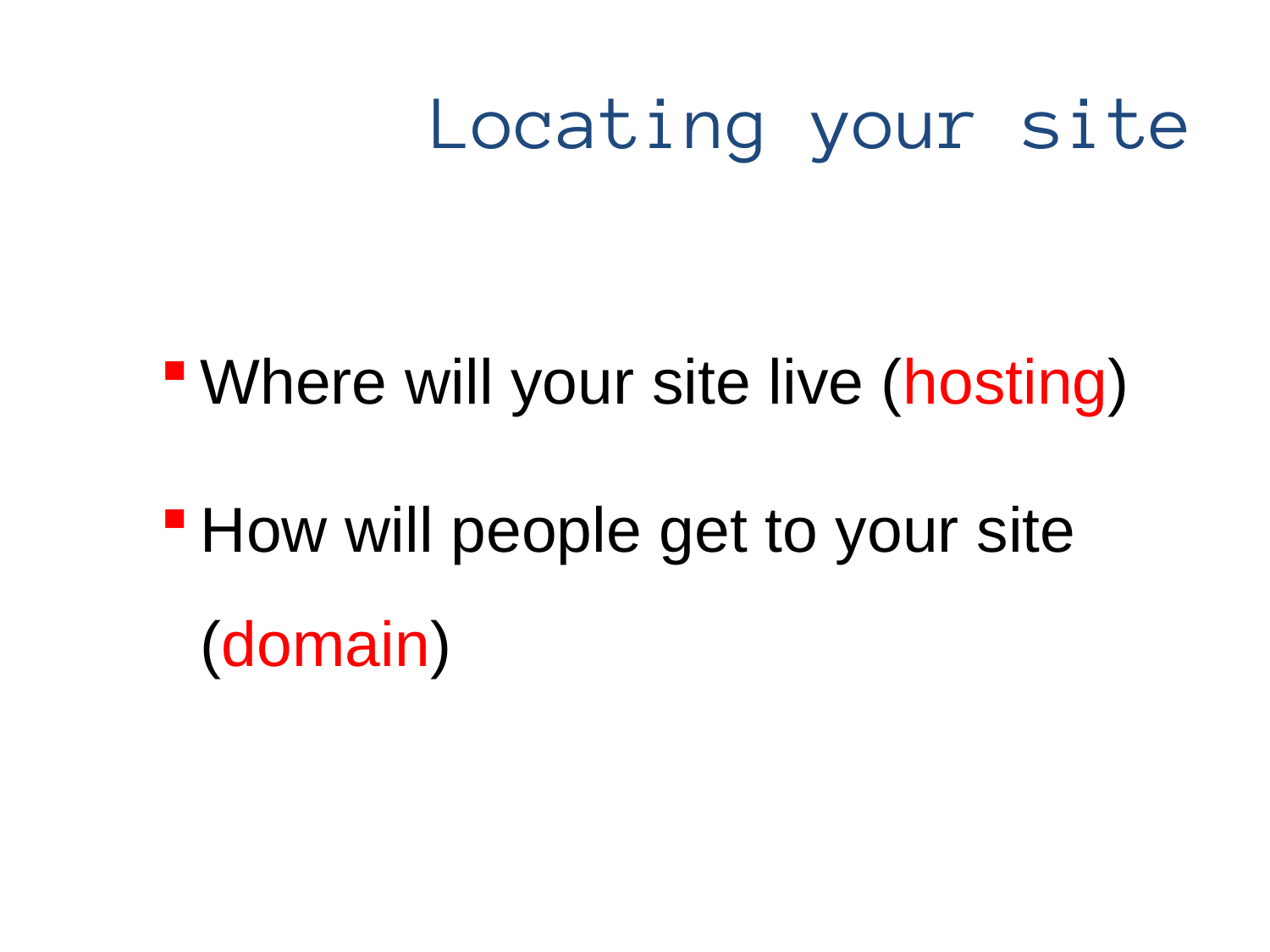

# Locating your site
Where will your site live (hosting)
How will people get to your site (domain)